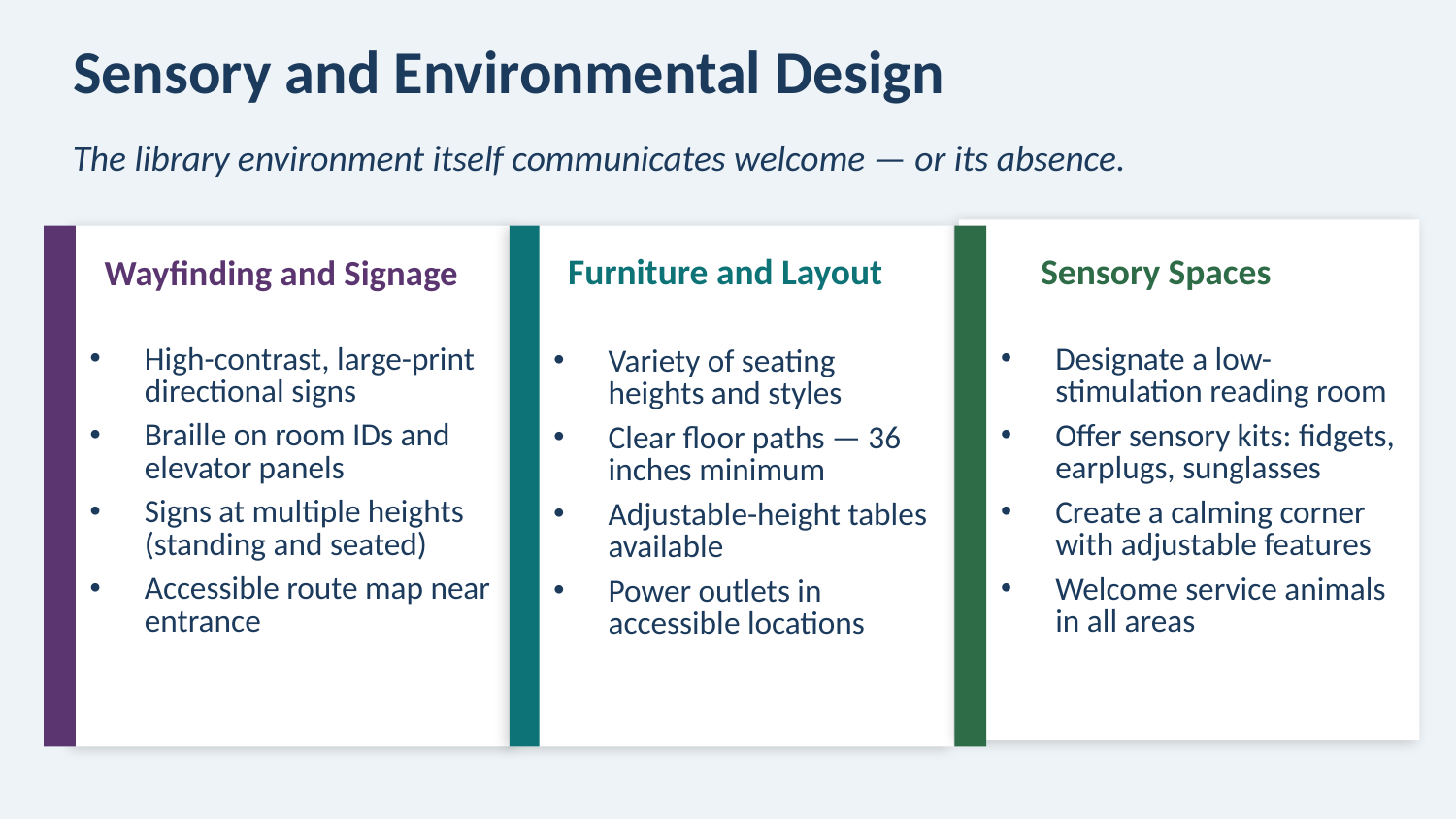

Sensory and Environmental Design
The library environment itself communicates welcome — or its absence.

Sensory Spaces
Wayfinding and Signage
High-contrast, large-print directional signs
Braille on room IDs and elevator panels
Signs at multiple heights (standing and seated)
Accessible route map near entrance
Furniture and Layout
Designate a low-stimulation reading room
Offer sensory kits: fidgets, earplugs, sunglasses
Create a calming corner with adjustable features
Welcome service animals in all areas
Variety of seating heights and styles
Clear floor paths — 36 inches minimum
Adjustable-height tables available
Power outlets in accessible locations